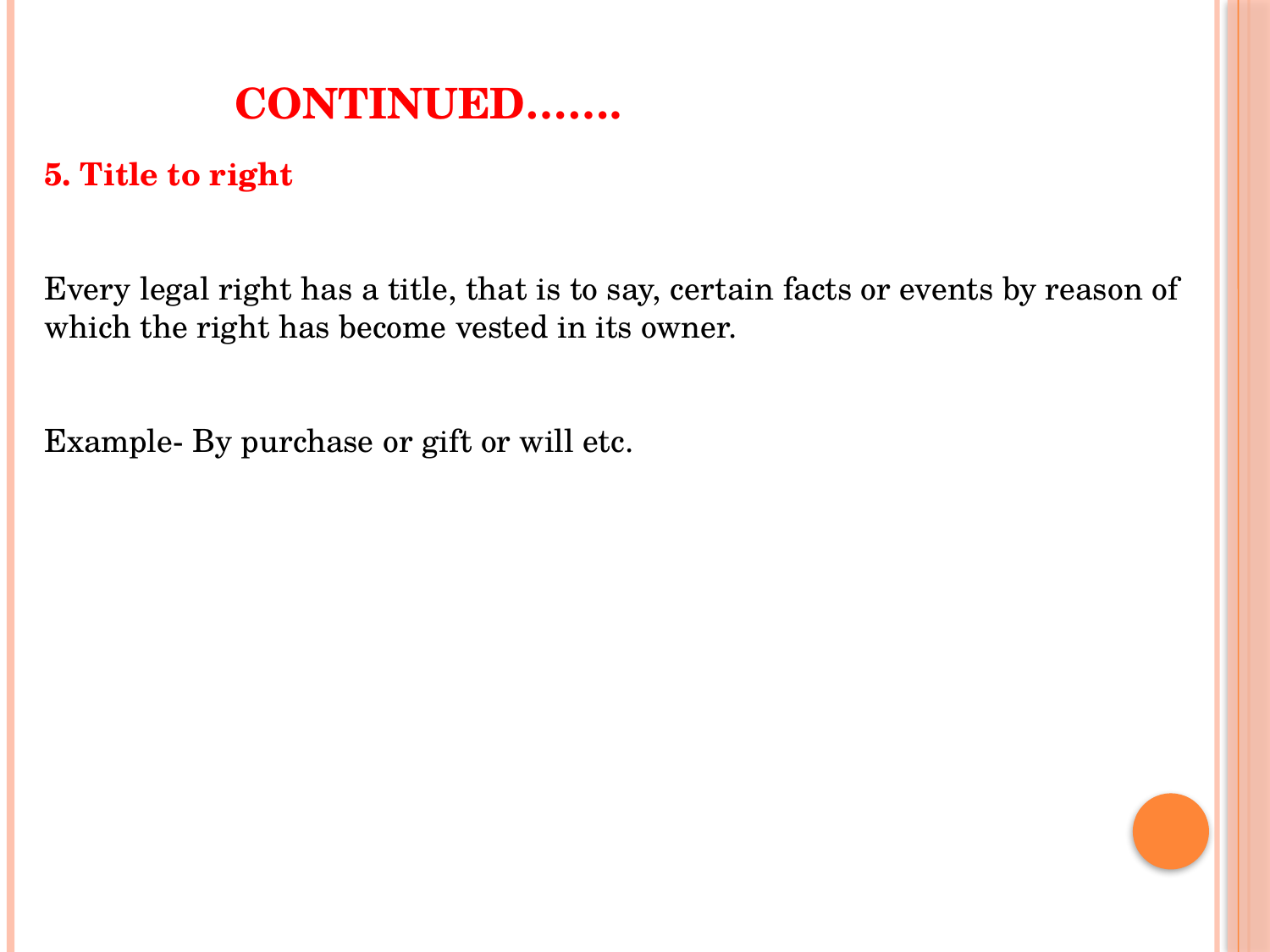

# Continued…….
5. Title to right

Every legal right has a title, that is to say, certain facts or events by reason of which the right has become vested in its owner.

Example- By purchase or gift or will etc.